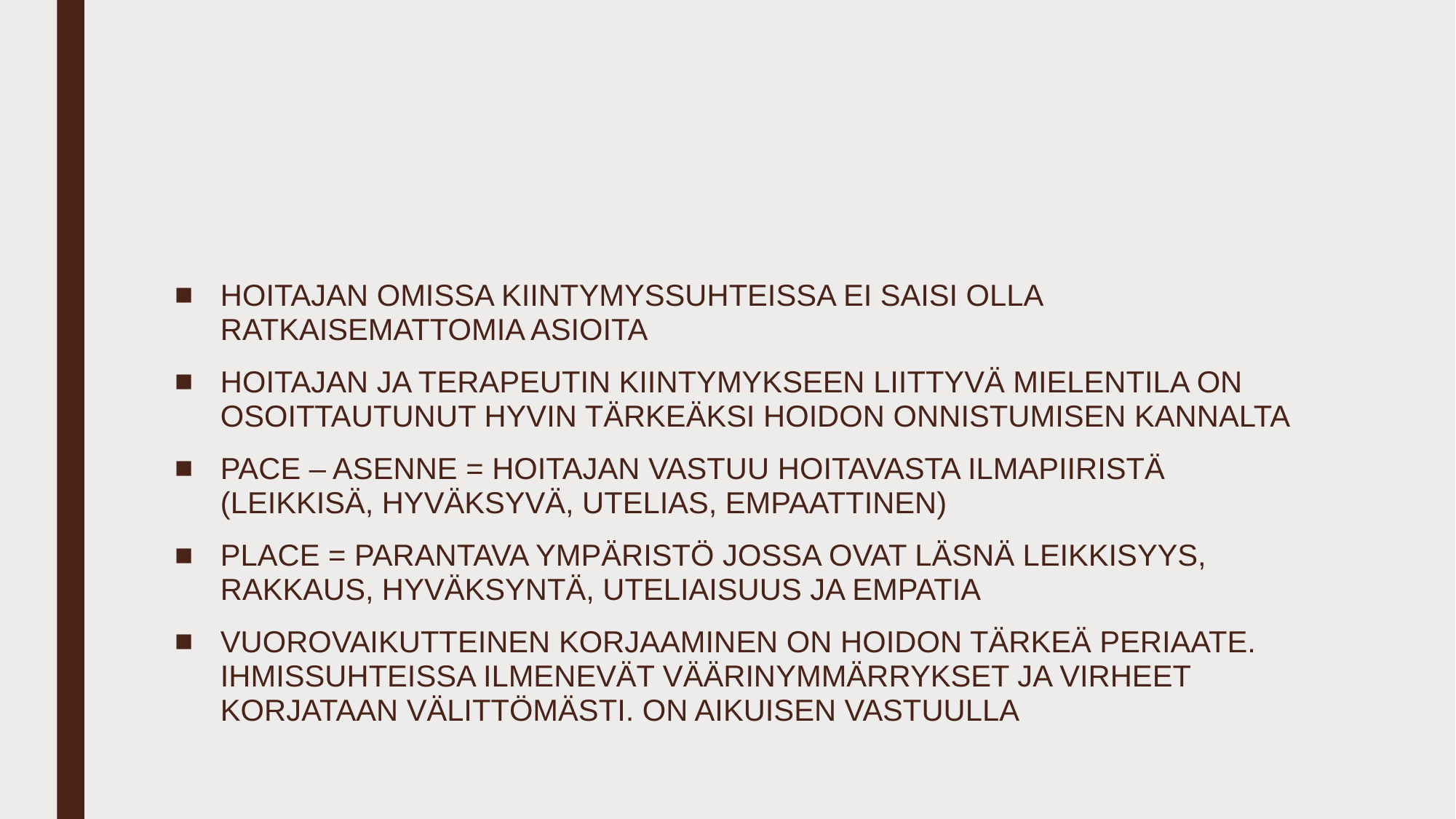

#
HOITAJAN OMISSA KIINTYMYSSUHTEISSA EI SAISI OLLA RATKAISEMATTOMIA ASIOITA
HOITAJAN JA TERAPEUTIN KIINTYMYKSEEN LIITTYVÄ MIELENTILA ON OSOITTAUTUNUT HYVIN TÄRKEÄKSI HOIDON ONNISTUMISEN KANNALTA
PACE – ASENNE = HOITAJAN VASTUU HOITAVASTA ILMAPIIRISTÄ (LEIKKISÄ, HYVÄKSYVÄ, UTELIAS, EMPAATTINEN)
PLACE = PARANTAVA YMPÄRISTÖ JOSSA OVAT LÄSNÄ LEIKKISYYS, RAKKAUS, HYVÄKSYNTÄ, UTELIAISUUS JA EMPATIA
VUOROVAIKUTTEINEN KORJAAMINEN ON HOIDON TÄRKEÄ PERIAATE. IHMISSUHTEISSA ILMENEVÄT VÄÄRINYMMÄRRYKSET JA VIRHEET KORJATAAN VÄLITTÖMÄSTI. ON AIKUISEN VASTUULLA